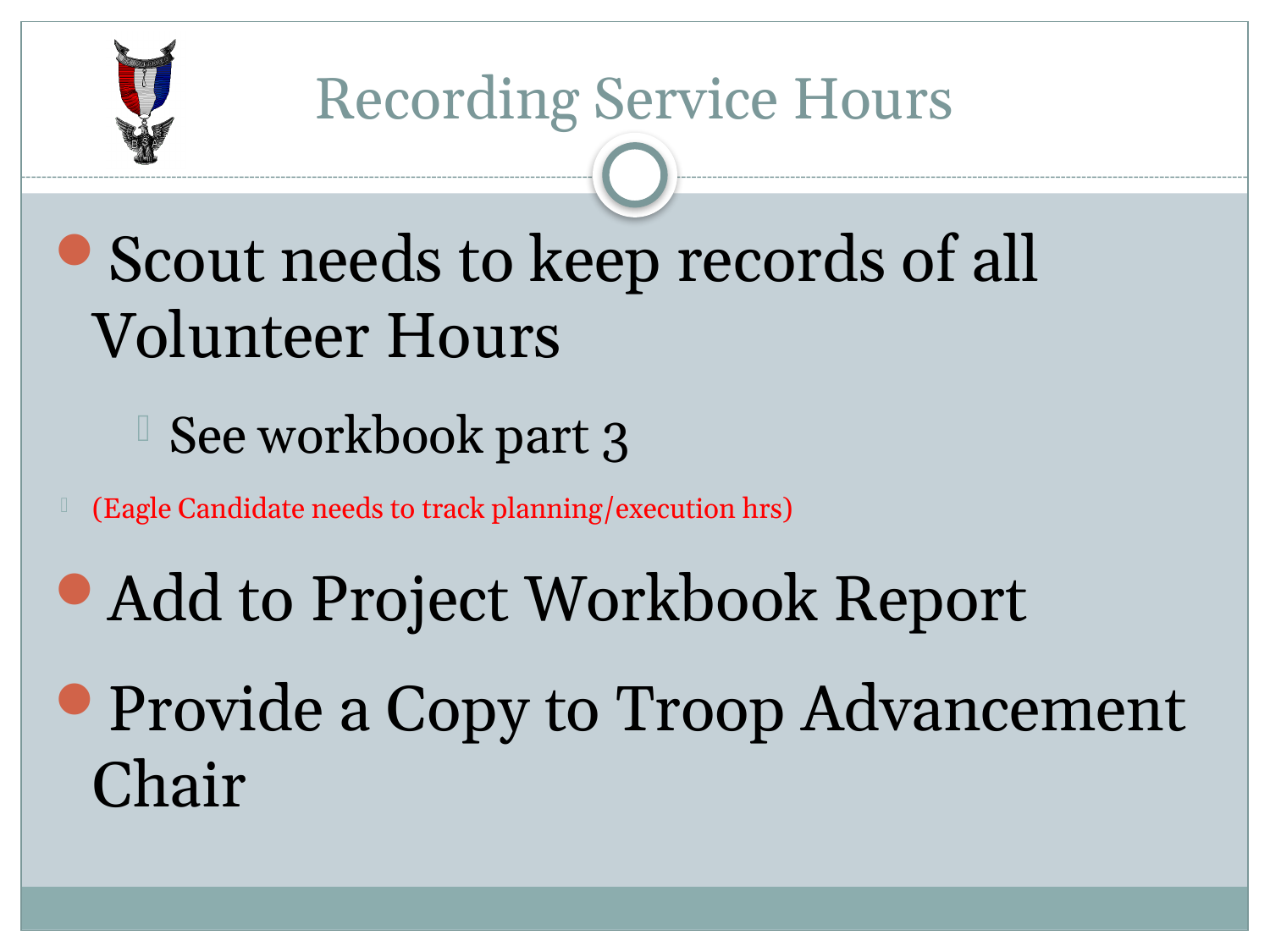

# Recording Service Hours
Scout needs to keep records of all Volunteer Hours
See workbook part 3
(Eagle Candidate needs to track planning/execution hrs)
Add to Project Workbook Report
Provide a Copy to Troop Advancement Chair